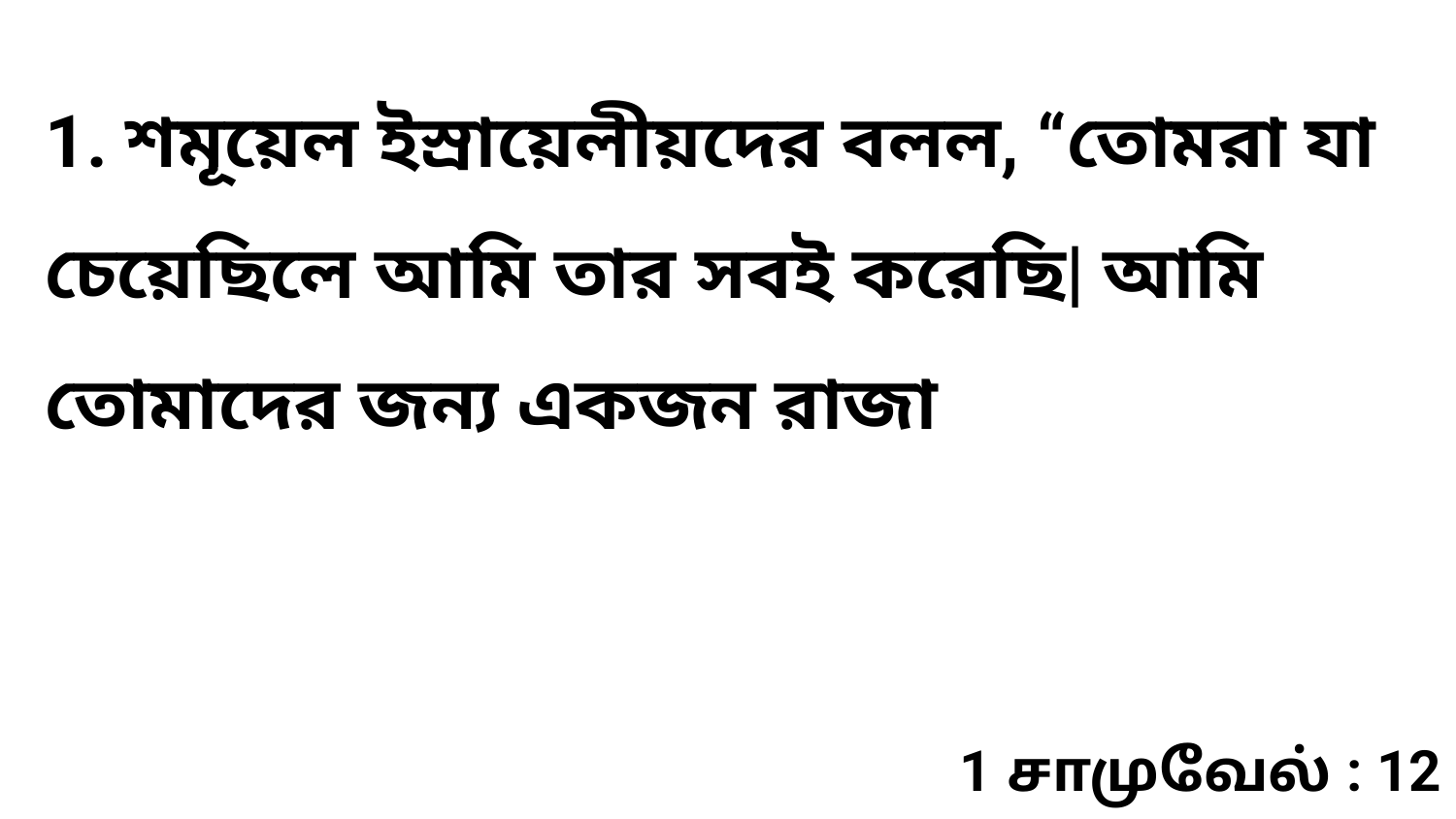

1. শমূয়েল ইস্রায়েলীয়দের বলল, “তোমরা যা চেয়েছিলে আমি তার সবই করেছি| আমি তোমাদের জন্য একজন রাজা
1 சாமுவேல் : 12